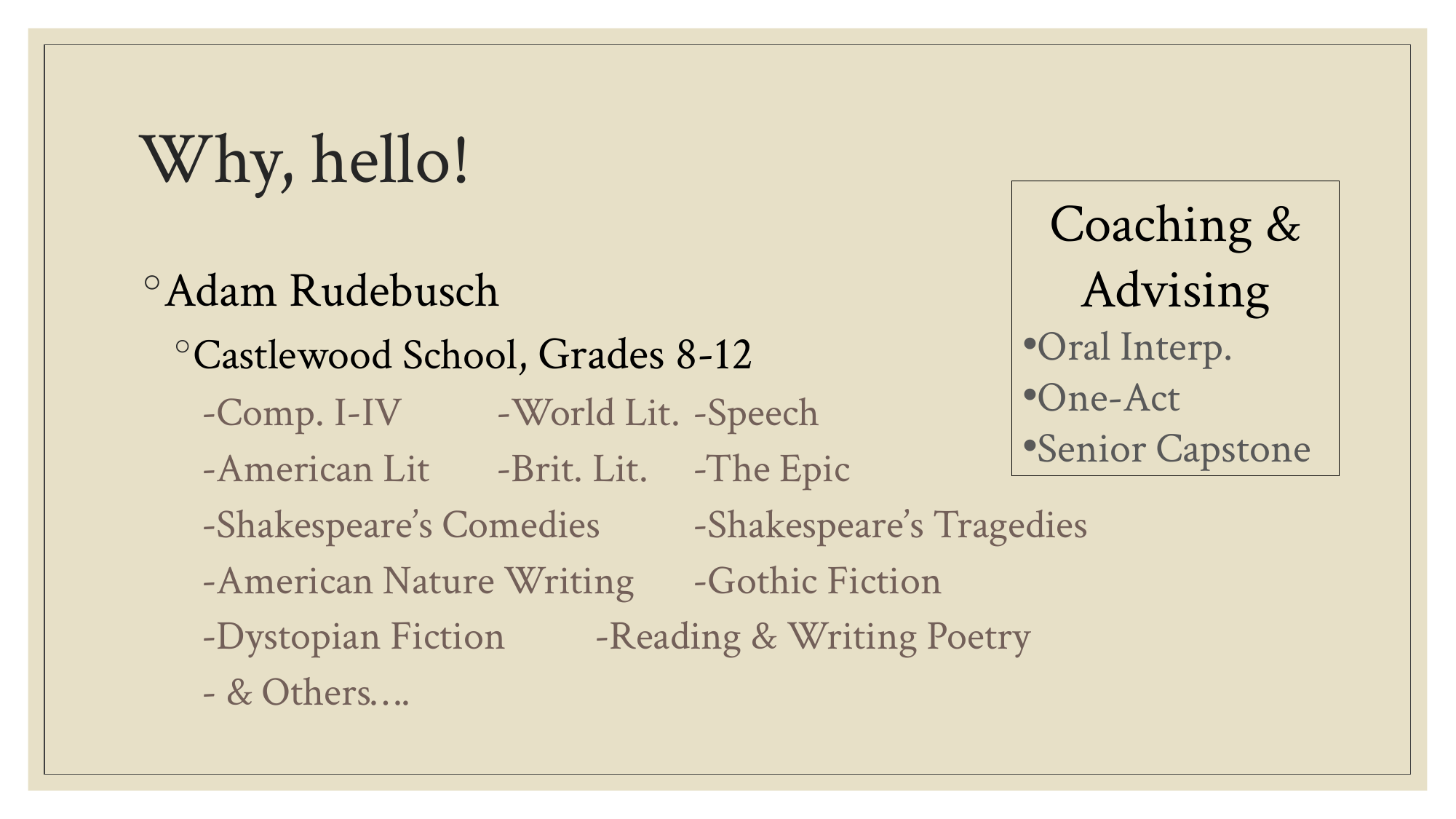

# Why, hello!
Coaching & Advising
Oral Interp.
One-Act
Senior Capstone
Adam Rudebusch
Castlewood School, Grades 8-12
-Comp. I-IV	-World Lit.	-Speech
-American Lit 	-Brit. Lit.	-The Epic
-Shakespeare’s Comedies	-Shakespeare’s Tragedies
-American Nature Writing	-Gothic Fiction
-Dystopian Fiction	-Reading & Writing Poetry
- & Others….